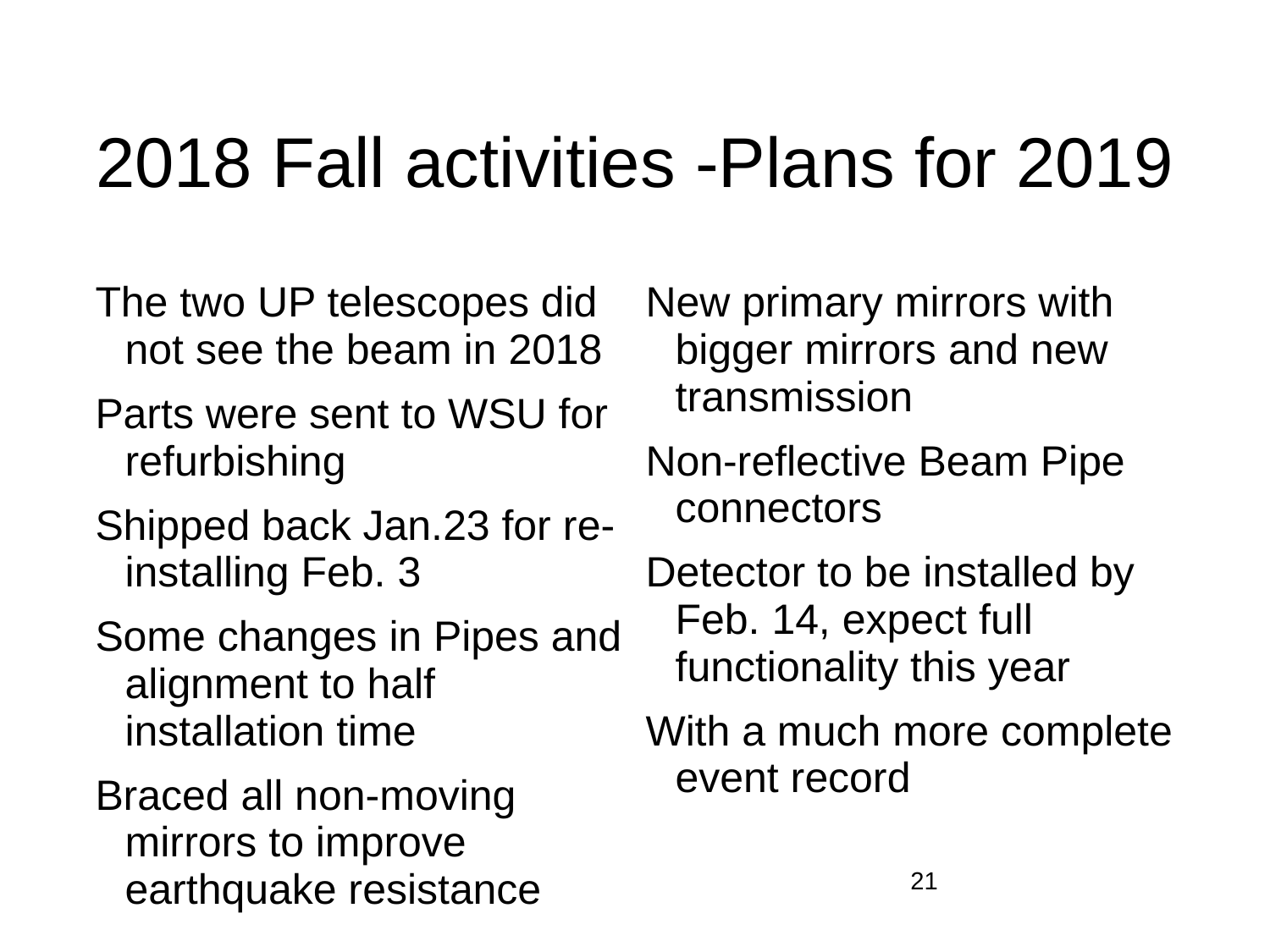

# 2018 Fall activities -Plans for 2019
The two UP telescopes did not see the beam in 2018
Parts were sent to WSU for refurbishing
Shipped back Jan.23 for re-installing Feb. 3
Some changes in Pipes and alignment to half installation time
Braced all non-moving mirrors to improve earthquake resistance
New primary mirrors with bigger mirrors and new transmission
Non-reflective Beam Pipe connectors
Detector to be installed by Feb. 14, expect full functionality this year
With a much more complete event record

21